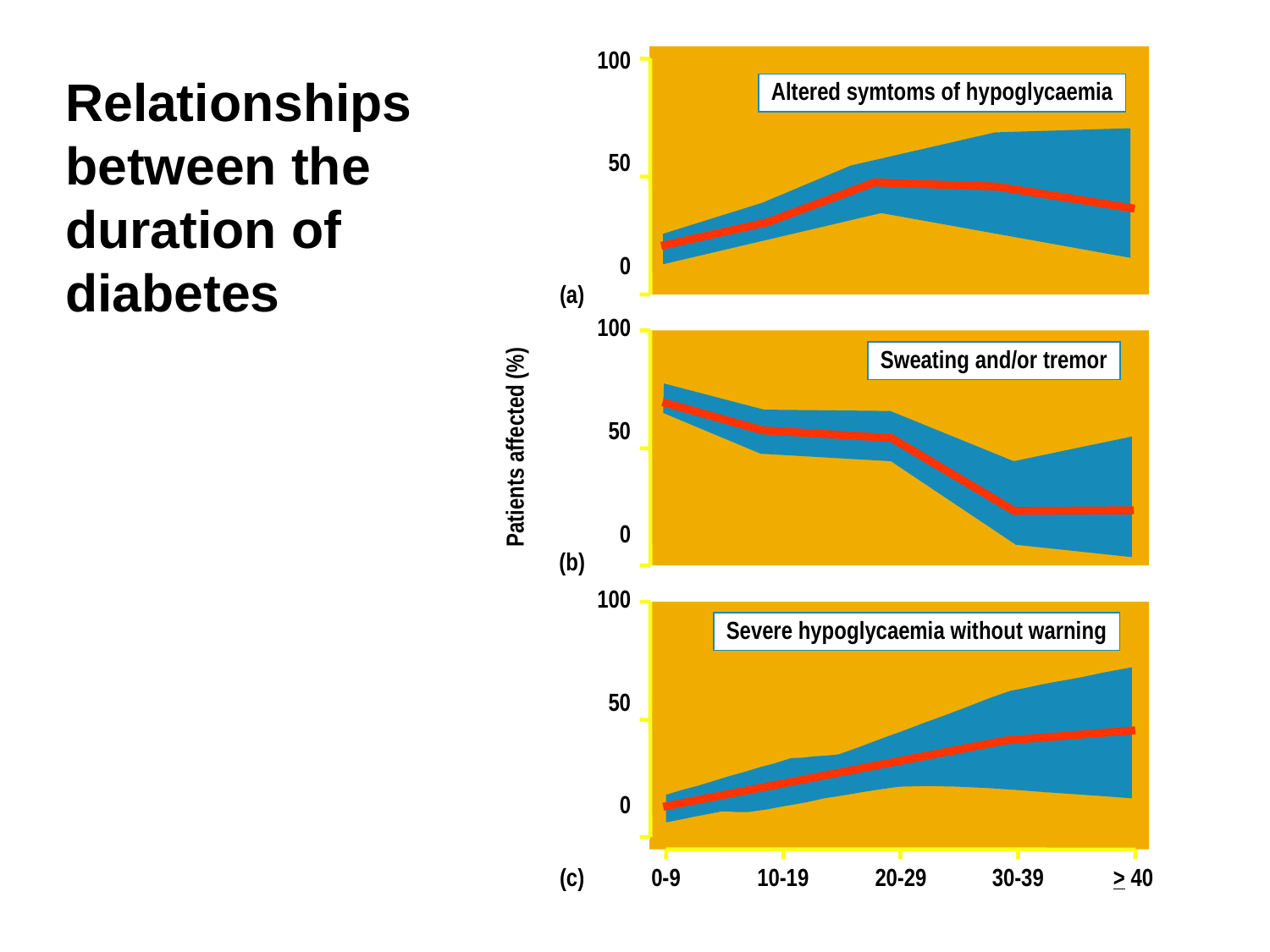

100
50
0

Relationships between the duration of diabetes
Altered symtoms of hypoglycaemia

(a)
100
50
0

Sweating and/or tremor

Patients affected (%)
(b)
100
50
0

Severe hypoglycaemia without warning

(c)
0-9
10-19
20-29
30-39
> 40
Duration of diabetes (years)